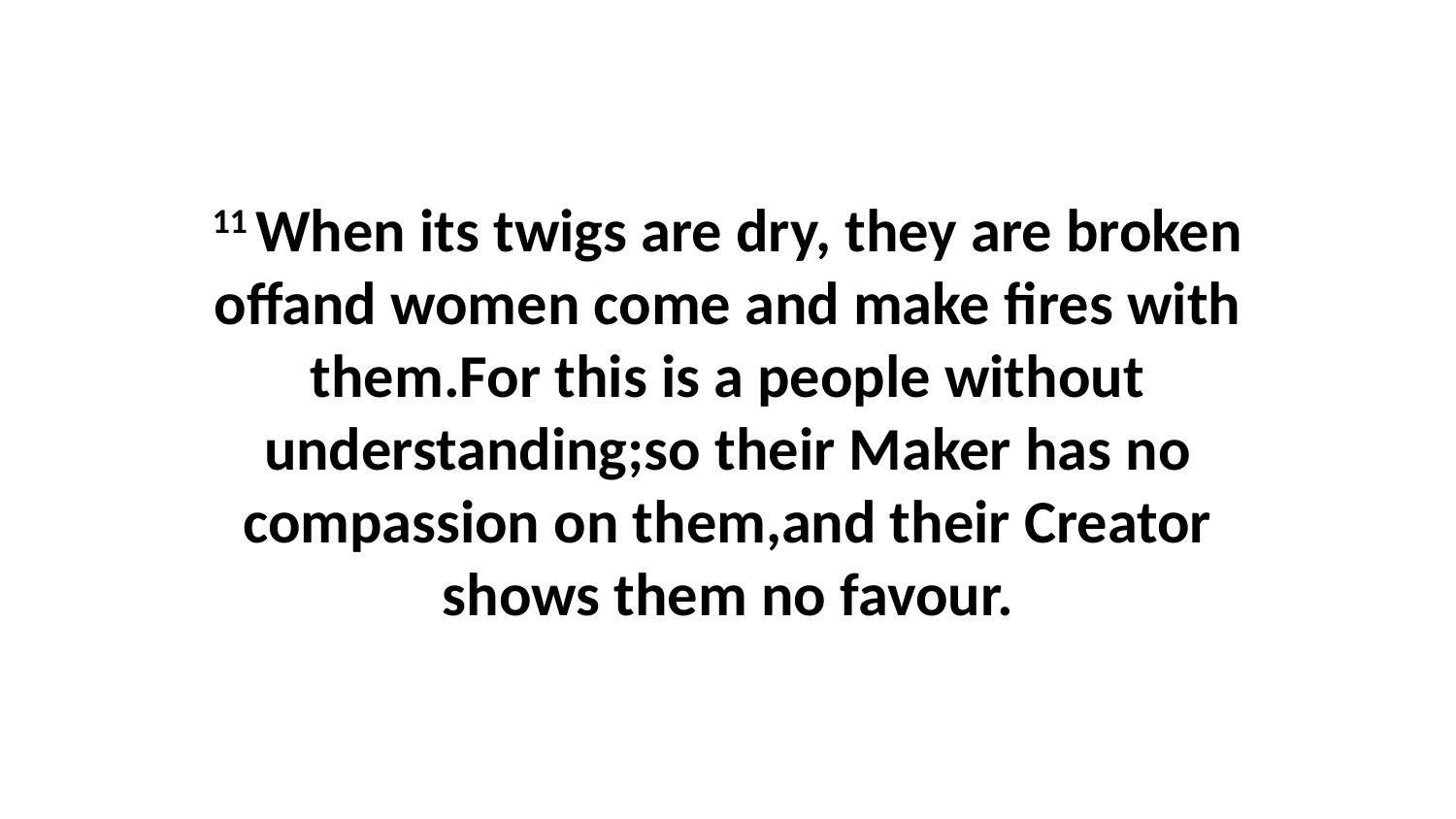

11 When its twigs are dry, they are broken offand women come and make fires with them.For this is a people without understanding;so their Maker has no compassion on them,and their Creator shows them no favour.